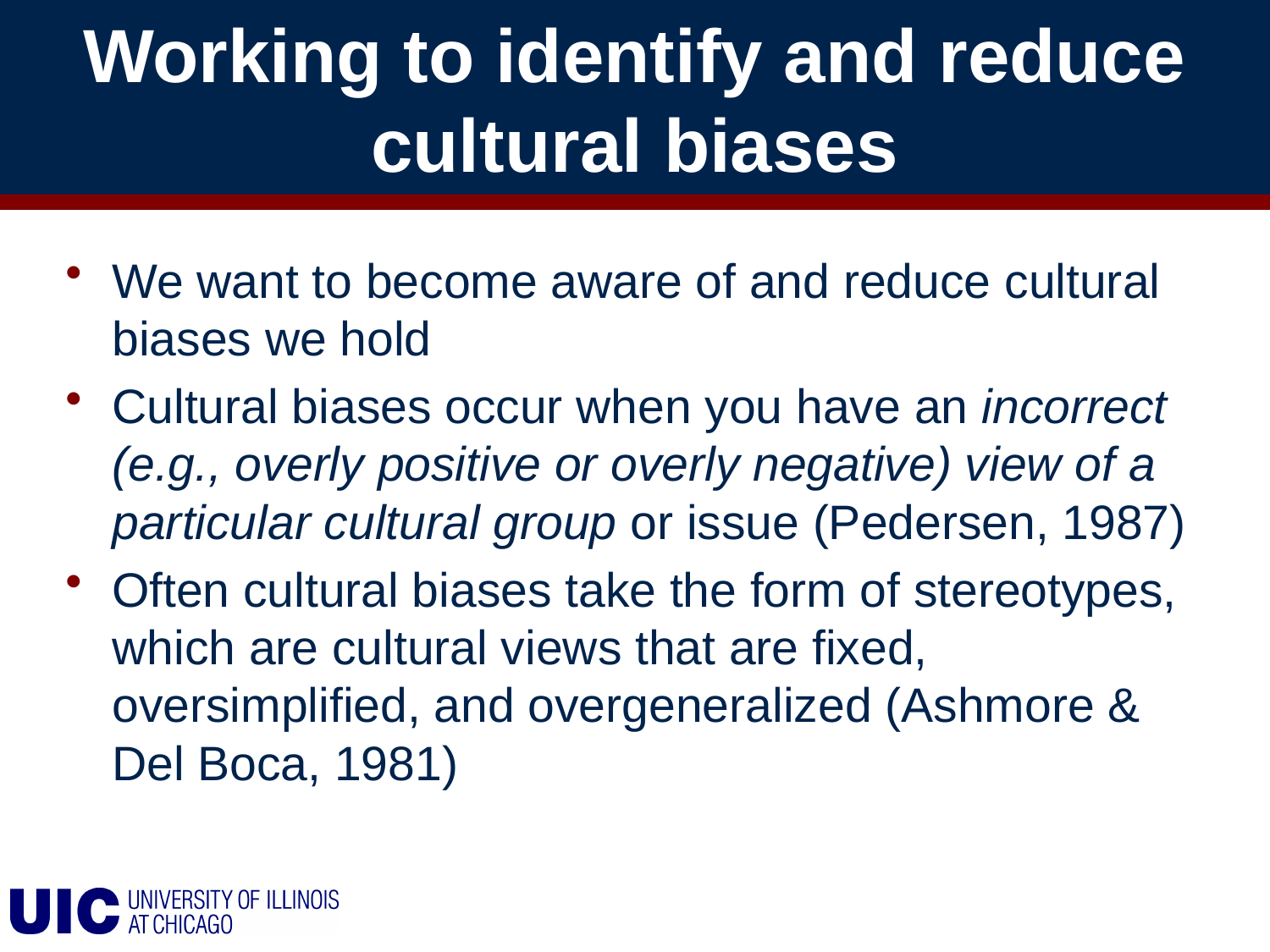

# Working to identify and reduce cultural biases
We want to become aware of and reduce cultural biases we hold
Cultural biases occur when you have an incorrect (e.g., overly positive or overly negative) view of a particular cultural group or issue (Pedersen, 1987)
Often cultural biases take the form of stereotypes, which are cultural views that are fixed, oversimplified, and overgeneralized (Ashmore & Del Boca, 1981)